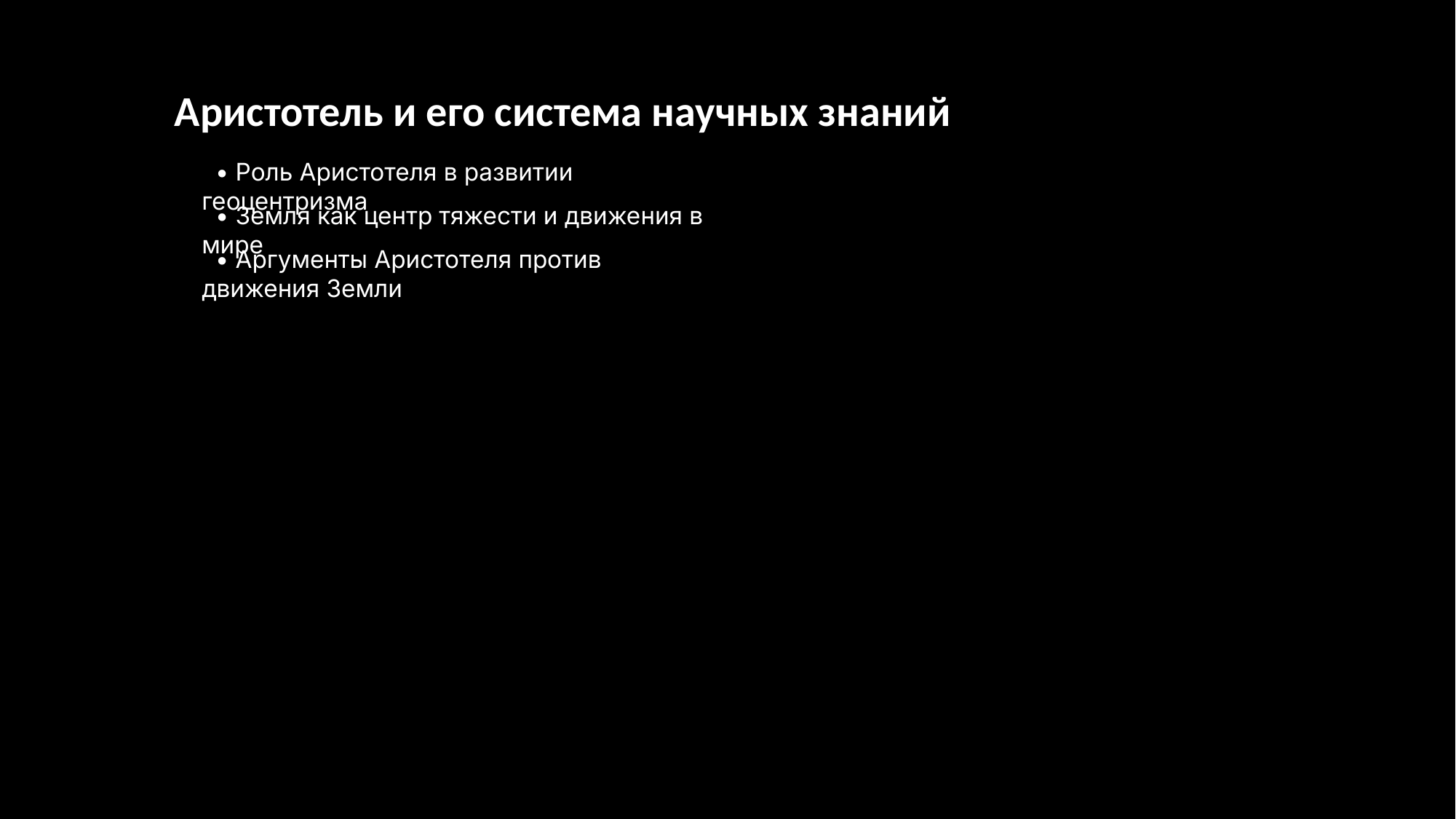

Аристотель и его система научных знаний
  • Роль Аристотеля в развитии геоцентризма
  • Земля как центр тяжести и движения в мире
  • Аргументы Аристотеля против движения Земли